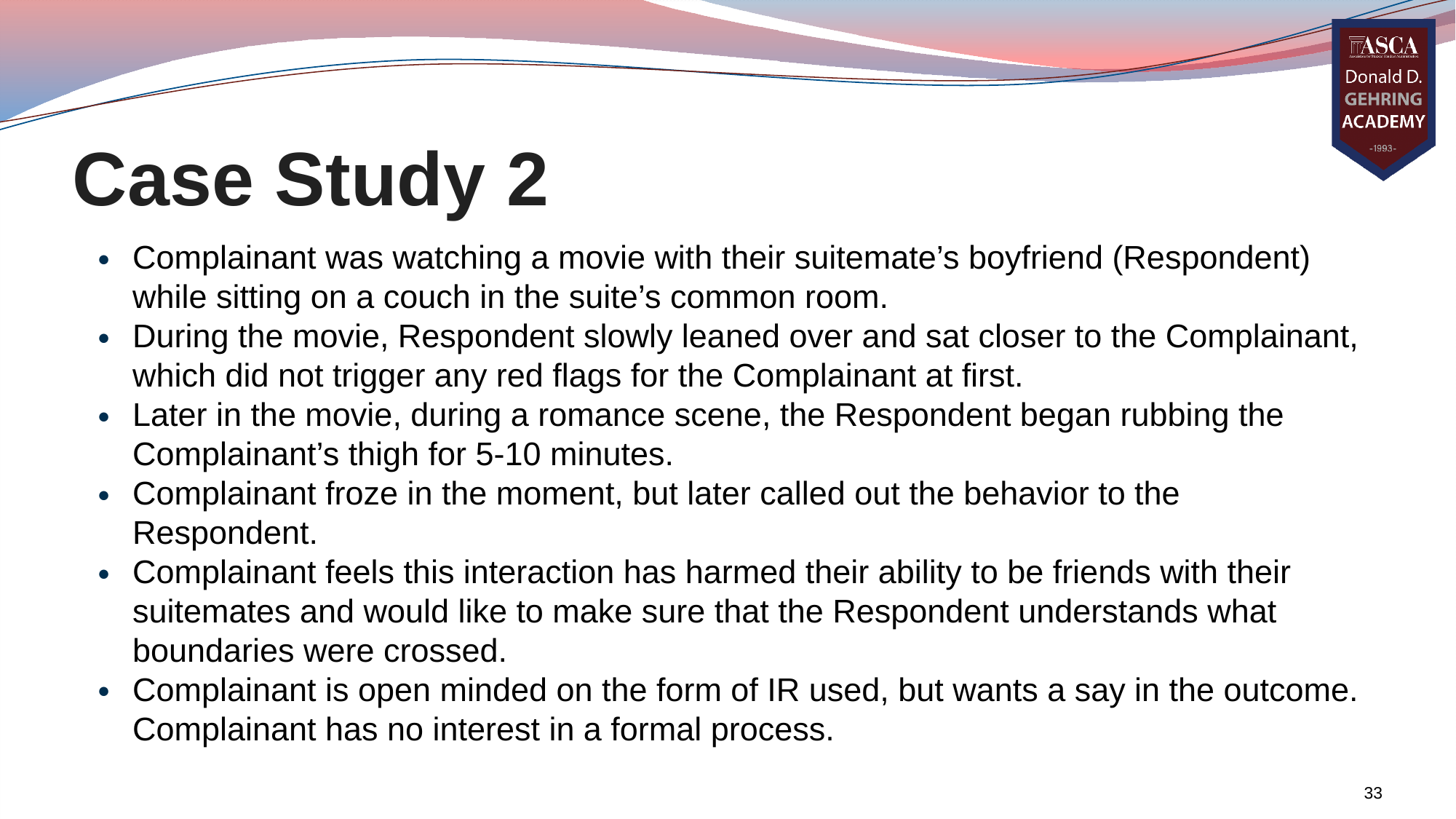

# Case Study 2
Complainant was watching a movie with their suitemate’s boyfriend (Respondent) while sitting on a couch in the suite’s common room.
During the movie, Respondent slowly leaned over and sat closer to the Complainant, which did not trigger any red flags for the Complainant at first.
Later in the movie, during a romance scene, the Respondent began rubbing the Complainant’s thigh for 5-10 minutes.
Complainant froze in the moment, but later called out the behavior to the Respondent.
Complainant feels this interaction has harmed their ability to be friends with their suitemates and would like to make sure that the Respondent understands what boundaries were crossed.
Complainant is open minded on the form of IR used, but wants a say in the outcome. Complainant has no interest in a formal process.
33